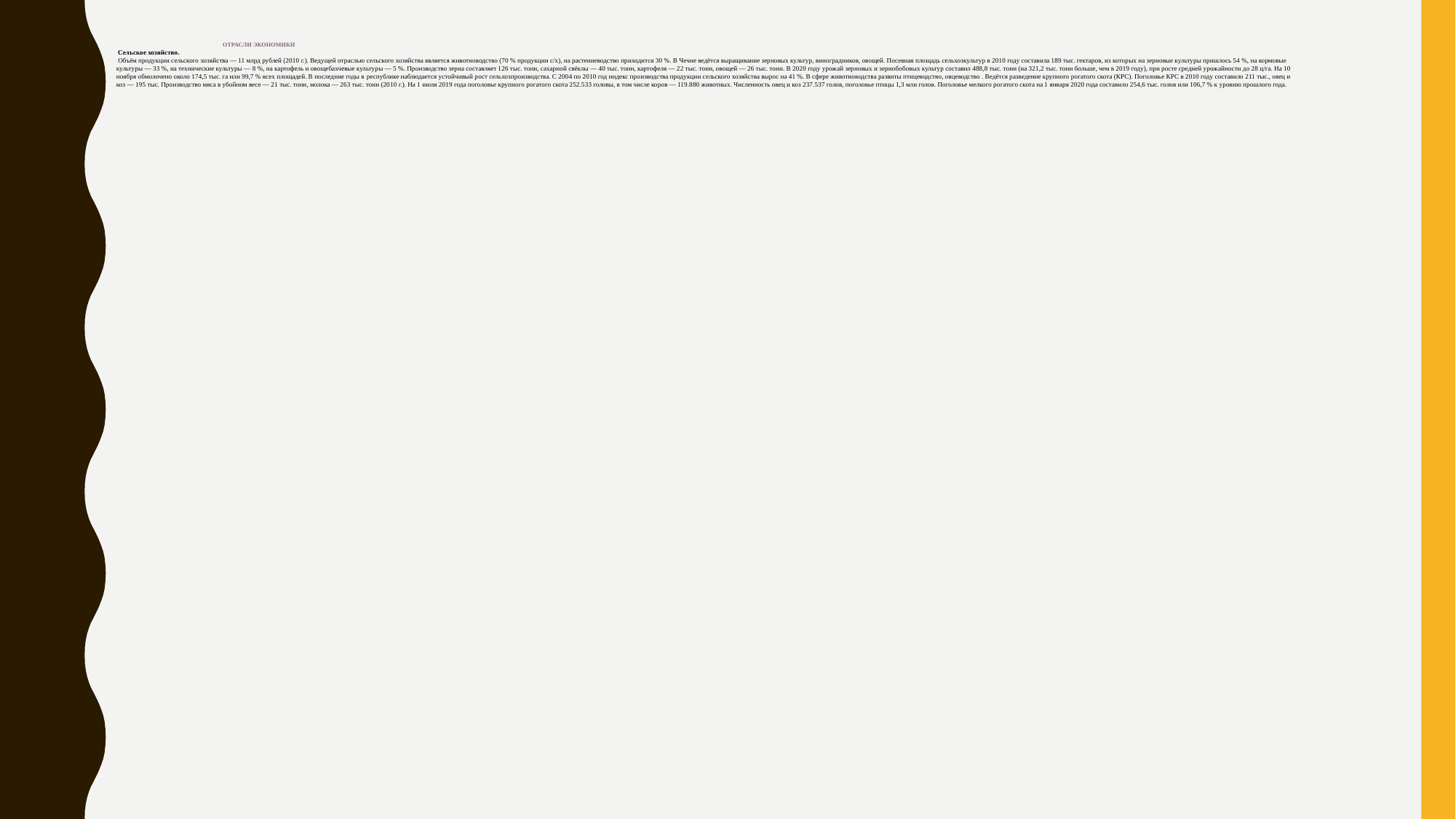

# ОТРАСЛИ ЭКОНОМИКИ  Сельское хозяйство. Объём продукции сельского хозяйства — 11 млрд рублей (2010 г.). Ведущей отраслью сельского хозяйства является животноводство (70 % продукции с/х), на растениеводство приходится 30 %. В Чечне ведётся выращивание зерновых культур, виноградников, овощей. Посевная площадь сельхозкультур в 2010 году составила 189 тыс. гектаров, из которых на зерновые культуры пришлось 54 %, на кормовые культуры — 33 %, на технические культуры — 8 %, на картофель и овощебахчевые культуры — 5 %. Производство зерна составляет 126 тыс. тонн, сахарной свёклы — 40 тыс. тонн, картофеля — 22 тыс. тонн, овощей — 26 тыс. тонн. В 2020 году урожай зерновых и зернобобовых культур составил 488,8 тыс. тонн (на 321,2 тыс. тонн больше, чем в 2019 году), при росте средней урожайности до 28 ц/га. На 10 ноября обмолочено около 174,5 тыс. га или 99,7 % всех площадей. В последние годы в республике наблюдается устойчивый рост сельхозпроизводства. С 2004 по 2010 год индекс производства продукции сельского хозяйства вырос на 41 %. В сфере животноводства развиты птицеводство, овцеводство . Ведётся разведение крупного рогатого скота (КРС). Поголовье КРС в 2010 году составило 211 тыс., овец и коз — 195 тыс. Производство мяса в убойном весе — 21 тыс. тонн, молока — 263 тыс. тонн (2010 г.). На 1 июля 2019 года поголовье крупного рогатого скота 252.533 головы, в том числе коров — 119.880 животных. Численность овец и коз 237.537 голов, поголовье птицы 1,3 млн голов. Поголовье мелкого рогатого скота на 1 января 2020 года составило 254,6 тыс. голов или 106,7 % к уровню прошлого года.